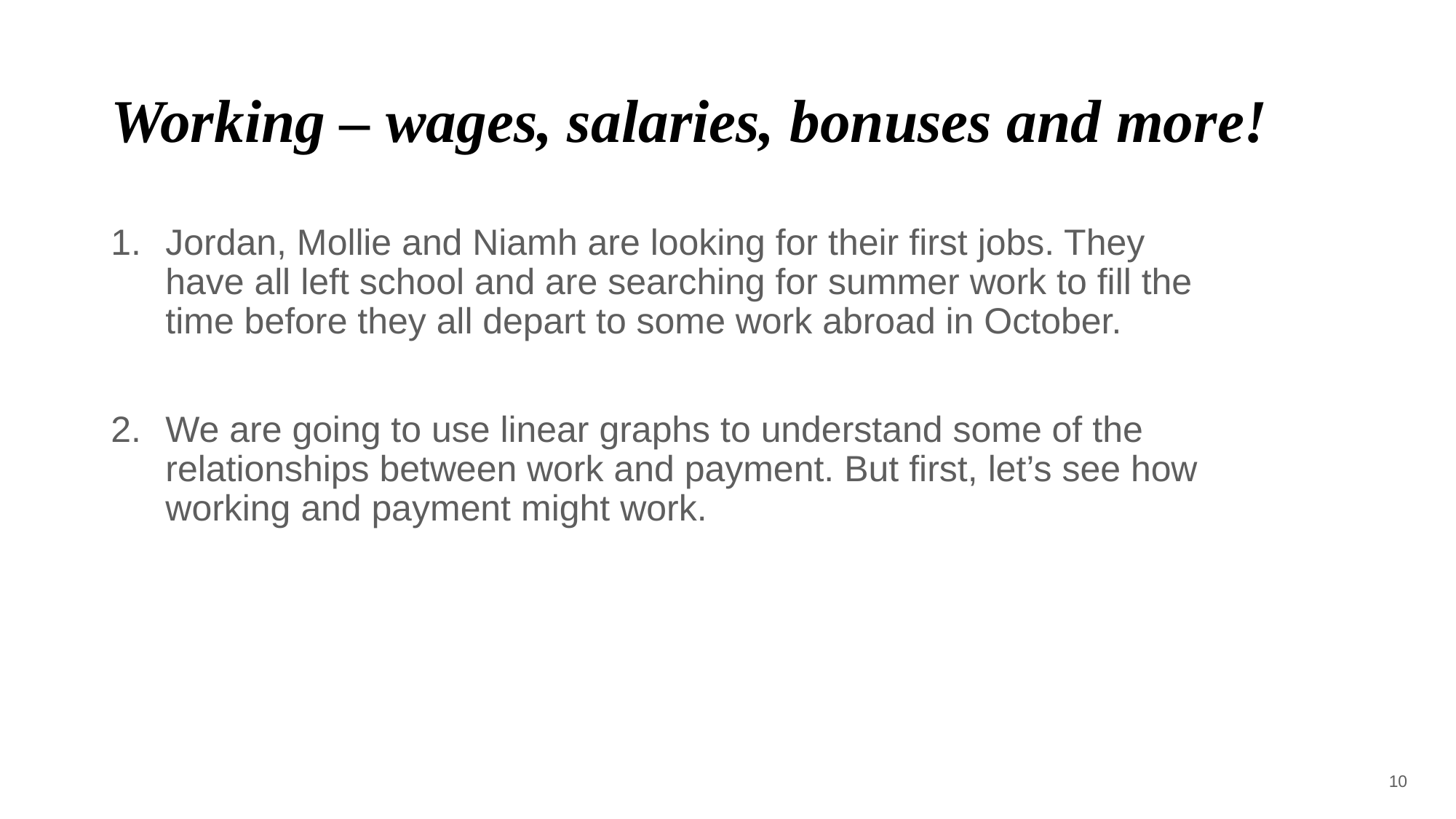

# Working – wages, salaries, bonuses and more!
Jordan, Mollie and Niamh are looking for their first jobs. They have all left school and are searching for summer work to fill the time before they all depart to some work abroad in October.

We are going to use linear graphs to understand some of the relationships between work and payment. But first, let’s see how working and payment might work.